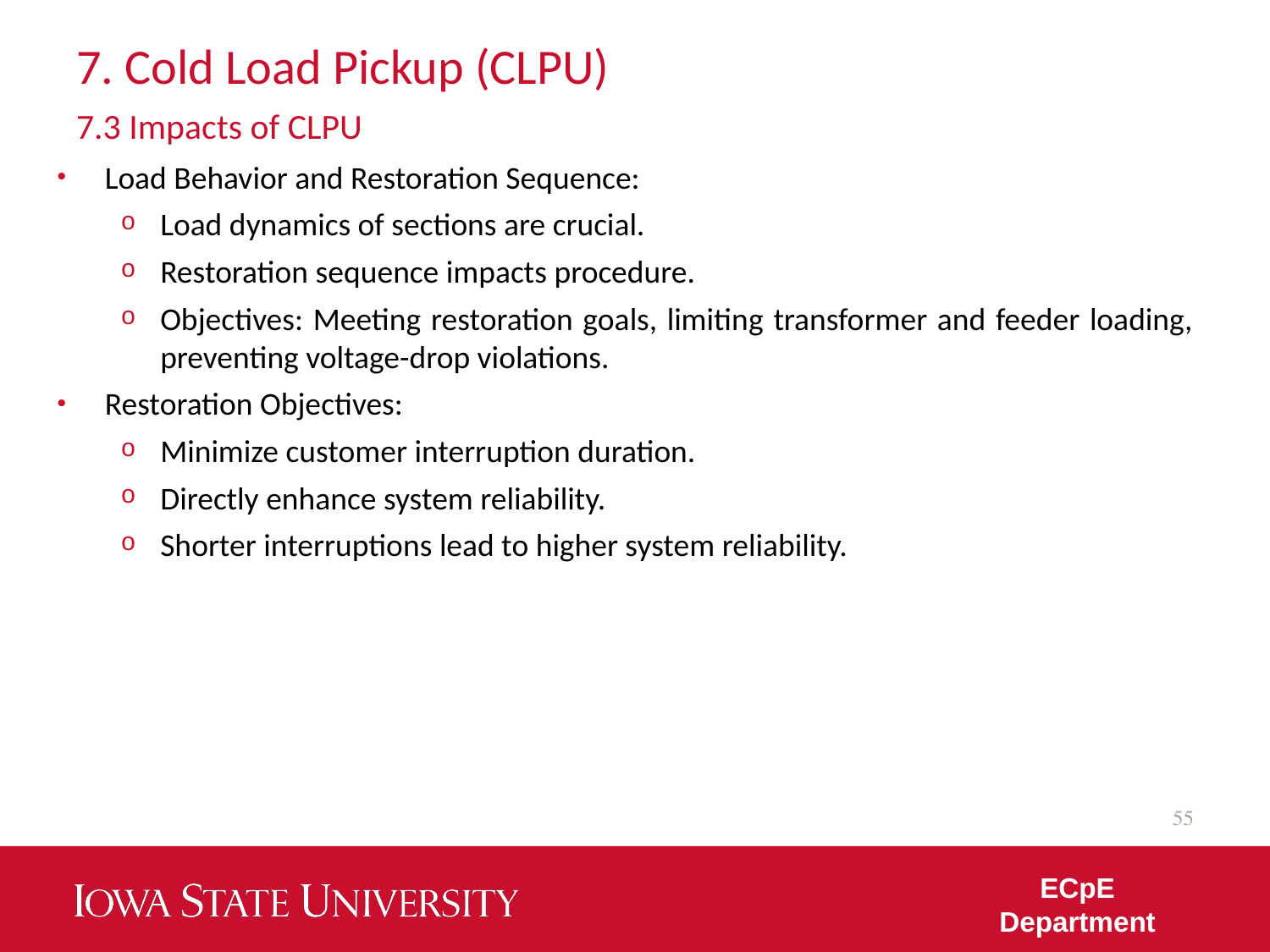

# 7. Cold Load Pickup (CLPU)
7.3 Impacts of CLPU
Load Behavior and Restoration Sequence:
Load dynamics of sections are crucial.
Restoration sequence impacts procedure.
Objectives: Meeting restoration goals, limiting transformer and feeder loading, preventing voltage-drop violations.
Restoration Objectives:
Minimize customer interruption duration.
Directly enhance system reliability.
Shorter interruptions lead to higher system reliability.
55
ECpE Department